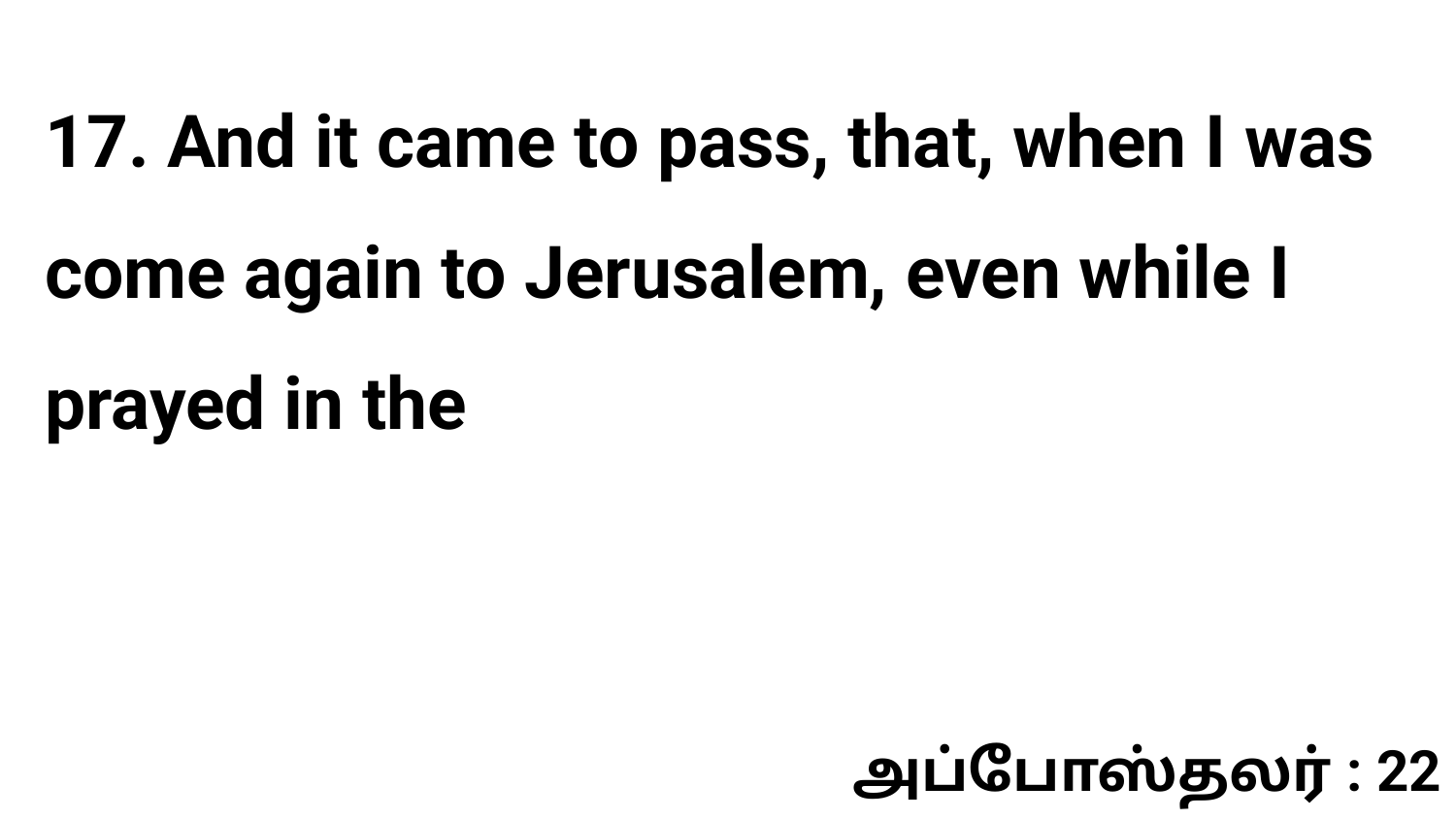

17. And it came to pass, that, when I was come again to Jerusalem, even while I prayed in the
அப்போஸ்தலர் : 22